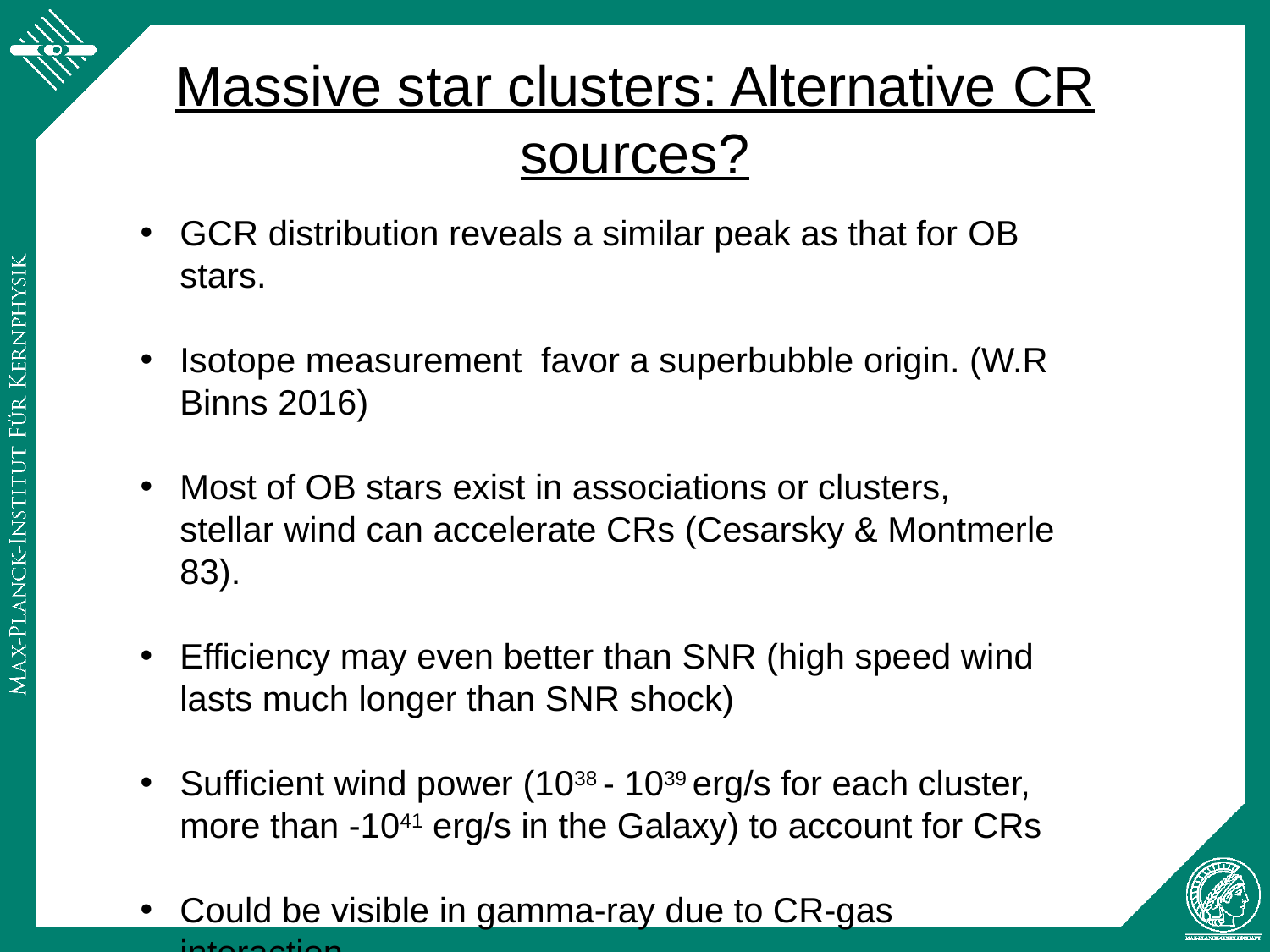

# Massive star clusters: Alternative CR sources?
GCR distribution reveals a similar peak as that for OB stars.

Isotope measurement  favor a superbubble origin. (W.R Binns 2016)

Most of OB stars exist in associations or clusters,  stellar wind can accelerate CRs (Cesarsky & Montmerle 83).

Efficiency may even better than SNR (high speed wind lasts much longer than SNR shock)

Sufficient wind power (1038 - 1039 erg/s for each cluster, more than -1041 erg/s in the Galaxy) to account for CRs

Could be visible in gamma-ray due to CR-gas interaction.

.